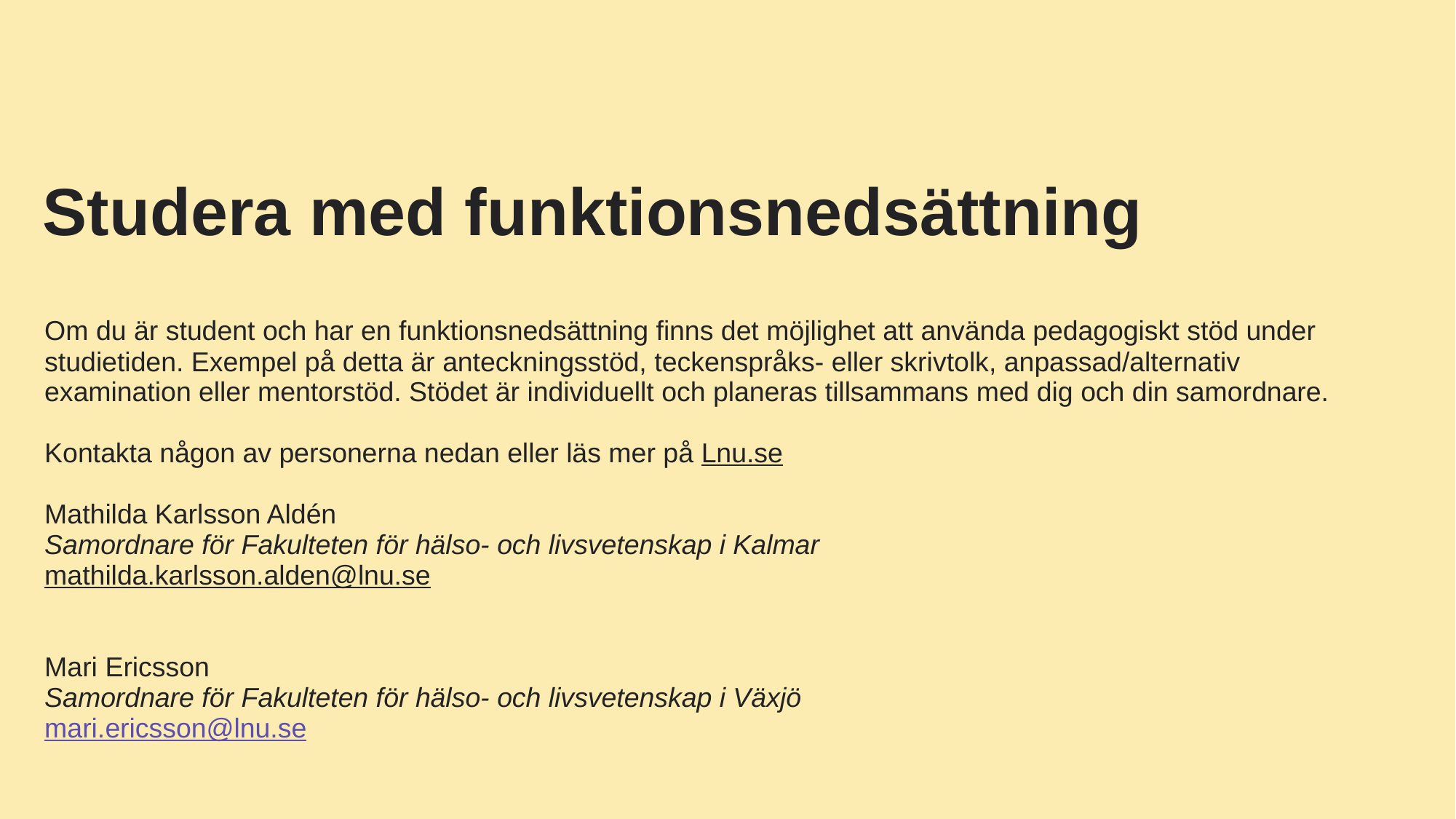

# Studera med funktionsnedsättning
Om du är student och har en funktionsnedsättning finns det möjlighet att använda pedagogiskt stöd under studietiden. Exempel på detta är anteckningsstöd, teckenspråks- eller skrivtolk, anpassad/alternativ examination eller mentorstöd. Stödet är individuellt och planeras tillsammans med dig och din samordnare.
Kontakta någon av personerna nedan eller läs mer på Lnu.se
Mathilda Karlsson Aldén
Samordnare för Fakulteten för hälso- och livsvetenskap i Kalmar
mathilda.karlsson.alden@lnu.se
Mari Ericsson
Samordnare för Fakulteten för hälso- och livsvetenskap i Växjö
mari.ericsson@lnu.se